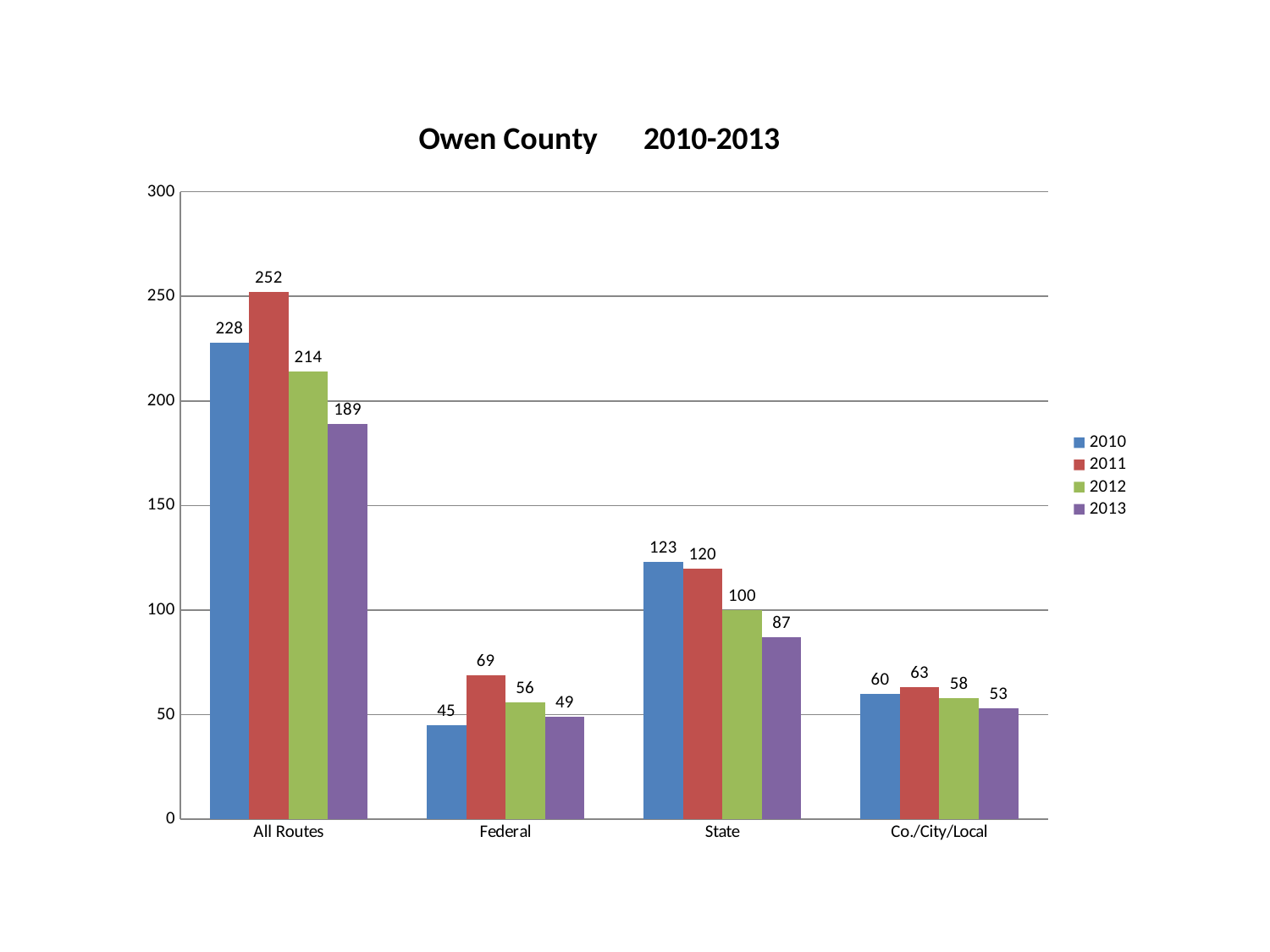

### Chart: Owen County       2010-2013

| Category | 2010 | 2011 | 2012 | 2013 |
|---|---|---|---|---|
| All Routes | 228.0 | 252.0 | 214.0 | 189.0 |
| Federal | 45.0 | 69.0 | 56.0 | 49.0 |
| State | 123.0 | 120.0 | 100.0 | 87.0 |
| Co./City/Local | 60.0 | 63.0 | 58.0 | 53.0 |